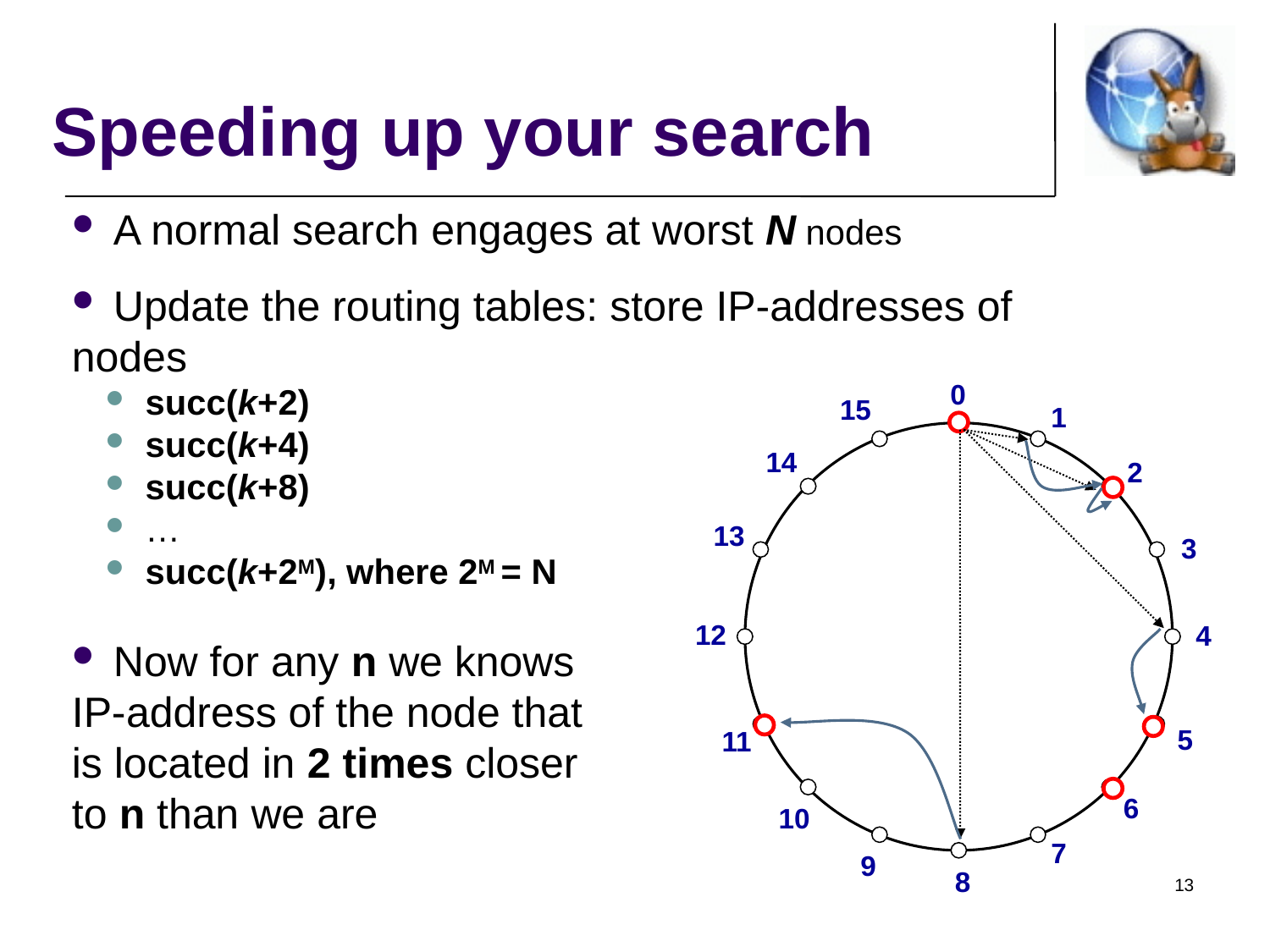

Speeding up your search
 A normal search engages at worst N nodes

 Update the routing tables: store IP-addresses of nodes
 succ(k+2)
 succ(k+4)
 succ(k+8)
 …
 succ(k+2M), where 2M = N

 Now for any n we knows
IP-address of the node that
is located in 2 times closer
to n than we are
0
15
1

14
2

13
3

12
4

5
11

6
10

7

9
8
13